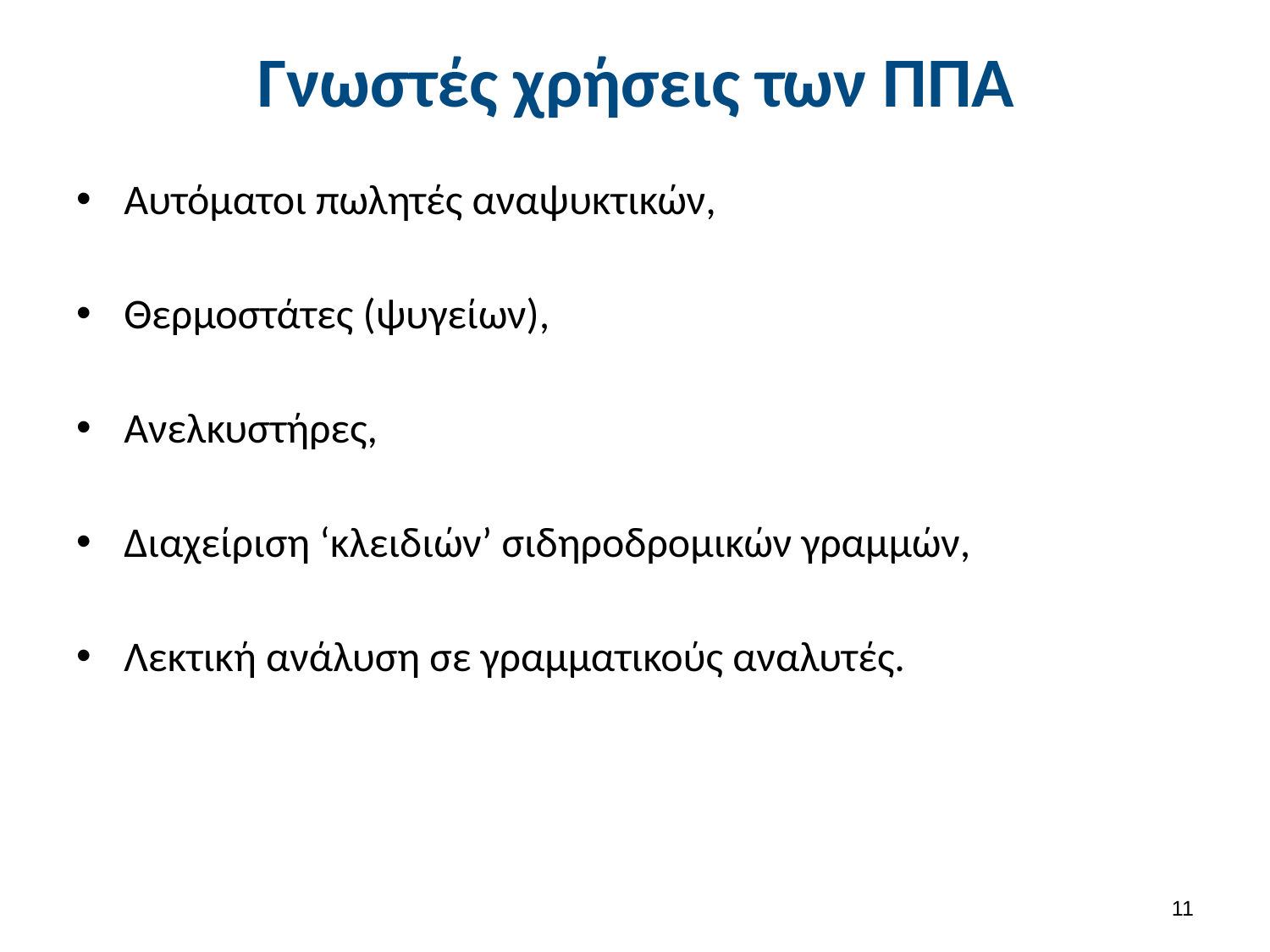

# Γνωστές χρήσεις των ΠΠΑ
Αυτόματοι πωλητές αναψυκτικών,
Θερμοστάτες (ψυγείων),
Ανελκυστήρες,
Διαχείριση ‘κλειδιών’ σιδηροδρομικών γραμμών,
Λεκτική ανάλυση σε γραμματικούς αναλυτές.

11